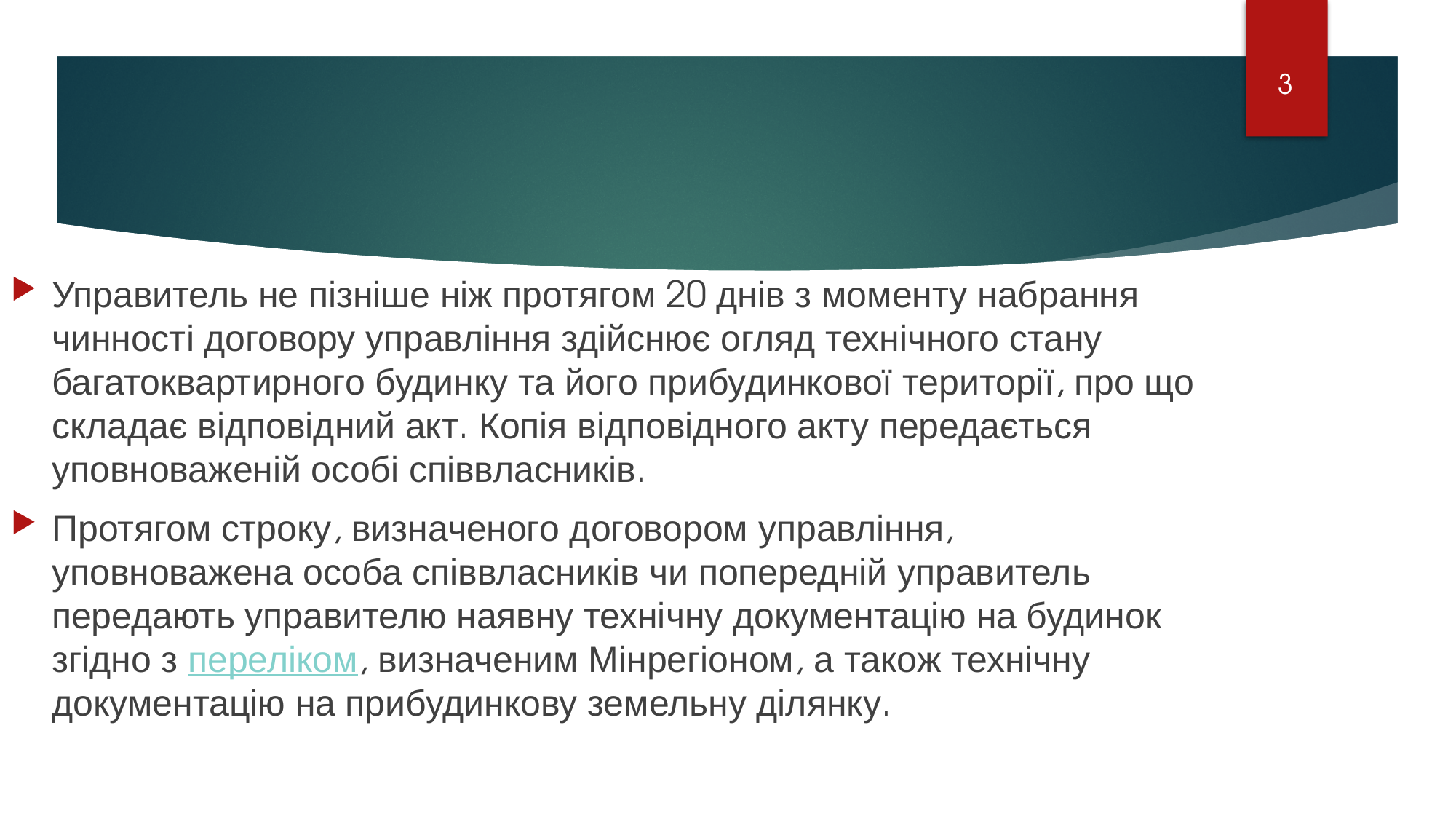

3
Управитель не пізніше ніж протягом 20 днів з моменту набрання чинності договору управління здійснює огляд технічного стану багатоквартирного будинку та його прибудинкової території, про що складає відповідний акт. Копія відповідного акту передається уповноваженій особі співвласників.
Протягом строку, визначеного договором управління, уповноважена особа співвласників чи попередній управитель передають управителю наявну технічну документацію на будинок згідно з переліком, визначеним Мінрегіоном, а також технічну документацію на прибудинкову земельну ділянку.